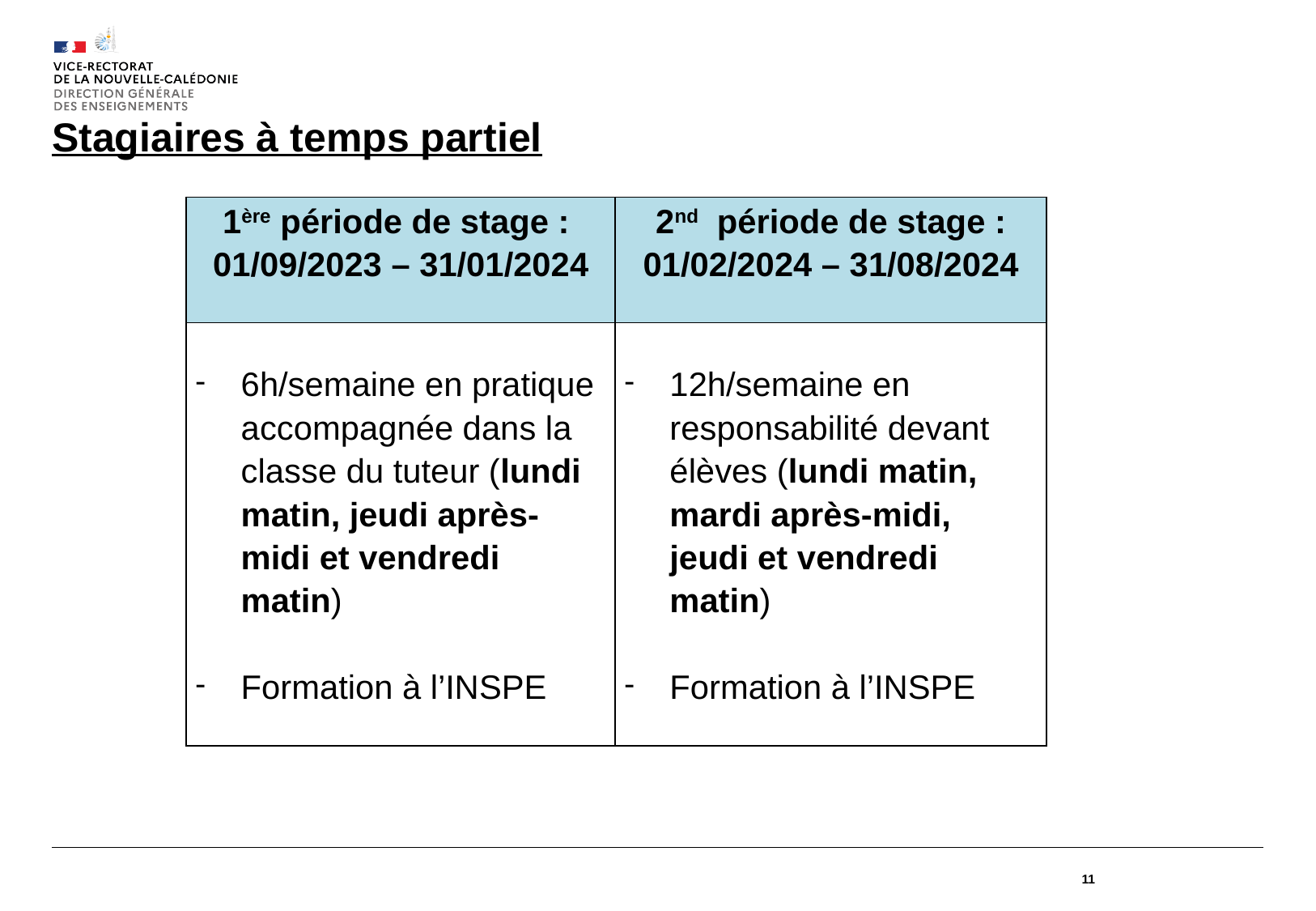

#
Stagiaires à temps partiel

| 1ère période de stage : 01/09/2023 – 31/01/2024 | 2nd période de stage : 01/02/2024 – 31/08/2024 |
| --- | --- |
| 6h/semaine en pratique accompagnée dans la classe du tuteur (lundi matin, jeudi après-midi et vendredi matin) Formation à l’INSPE | 12h/semaine en responsabilité devant élèves (lundi matin, mardi après-midi, jeudi et vendredi matin) Formation à l’INSPE |

11